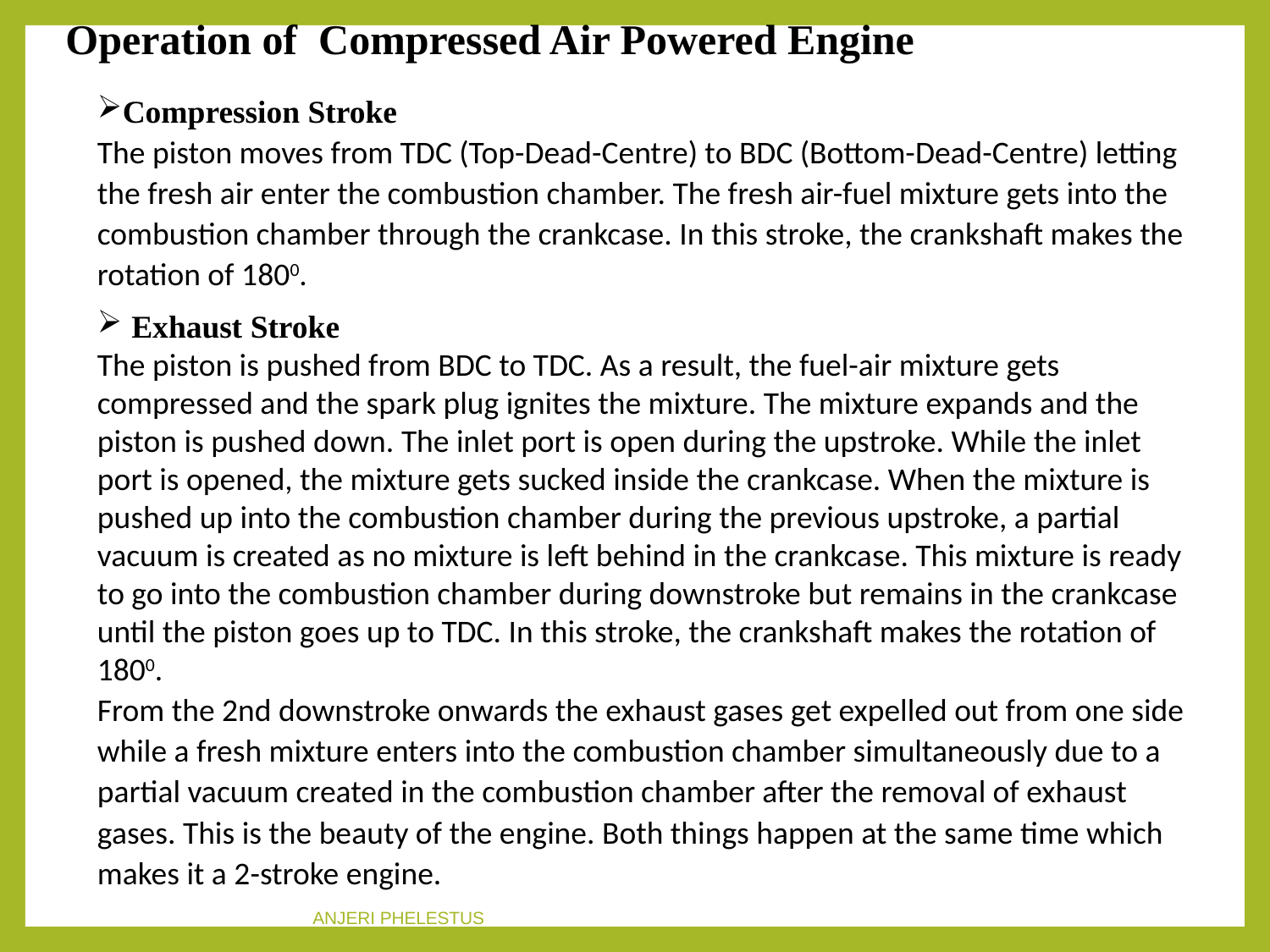

Operation of  Compressed Air Powered Engine
Compression Stroke
The piston moves from TDC (Top-Dead-Centre) to BDC (Bottom-Dead-Centre) letting the fresh air enter the combustion chamber. The fresh air-fuel mixture gets into the combustion chamber through the crankcase. In this stroke, the crankshaft makes the rotation of 1800.
 Exhaust Stroke
The piston is pushed from BDC to TDC. As a result, the fuel-air mixture gets compressed and the spark plug ignites the mixture. The mixture expands and the piston is pushed down. The inlet port is open during the upstroke. While the inlet port is opened, the mixture gets sucked inside the crankcase. When the mixture is pushed up into the combustion chamber during the previous upstroke, a partial vacuum is created as no mixture is left behind in the crankcase. This mixture is ready to go into the combustion chamber during downstroke but remains in the crankcase until the piston goes up to TDC. In this stroke, the crankshaft makes the rotation of 1800.
From the 2nd downstroke onwards the exhaust gases get expelled out from one side while a fresh mixture enters into the combustion chamber simultaneously due to a partial vacuum created in the combustion chamber after the removal of exhaust gases. This is the beauty of the engine. Both things happen at the same time which makes it a 2-stroke engine.

ANJERI PHELESTUS